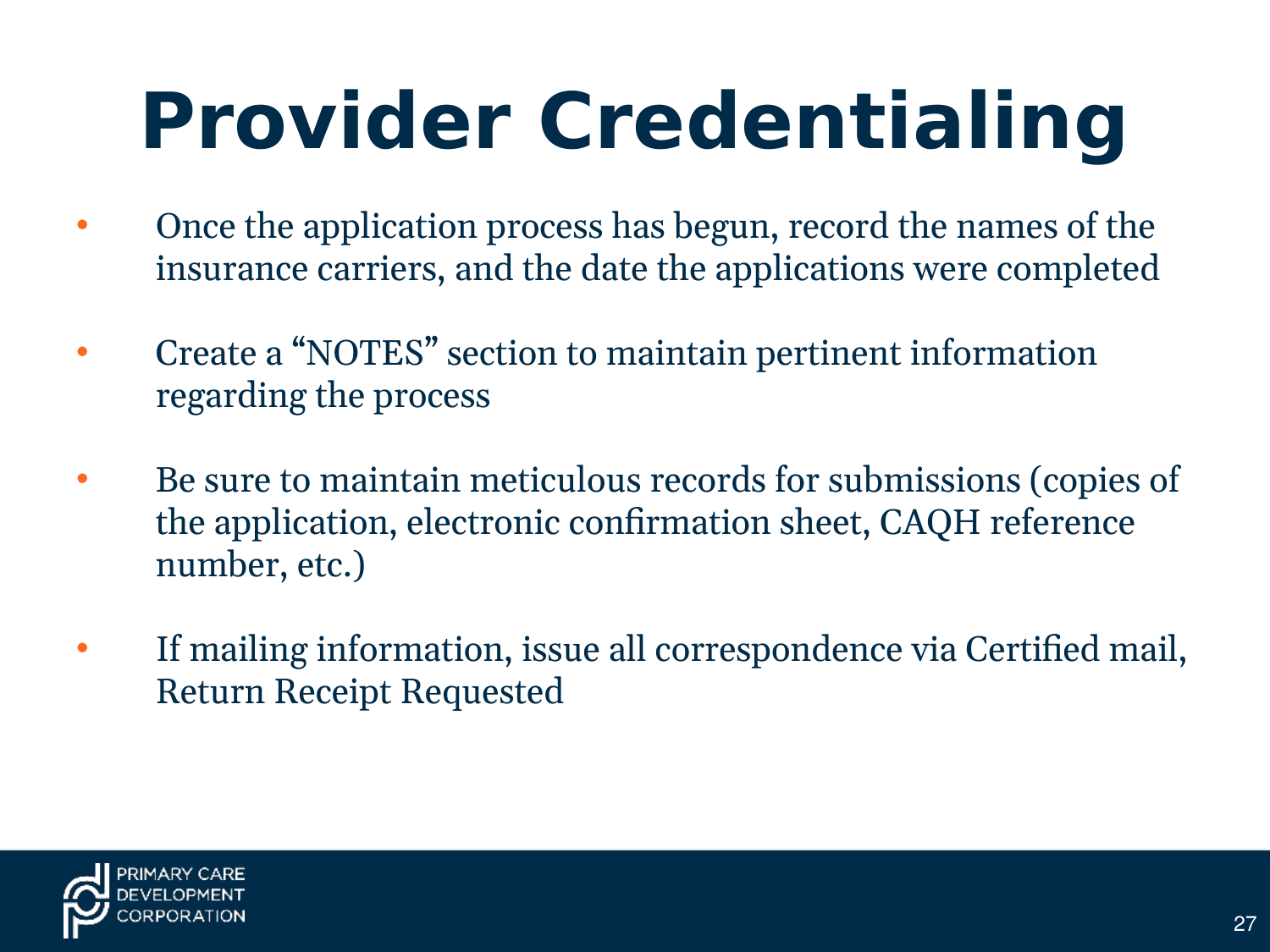

# Provider Credentialing
Once the application process has begun, record the names of the insurance carriers, and the date the applications were completed

Create a “NOTES” section to maintain pertinent information regarding the process

Be sure to maintain meticulous records for submissions (copies of the application, electronic confirmation sheet, CAQH reference number, etc.)

If mailing information, issue all correspondence via Certified mail, Return Receipt Requested
27